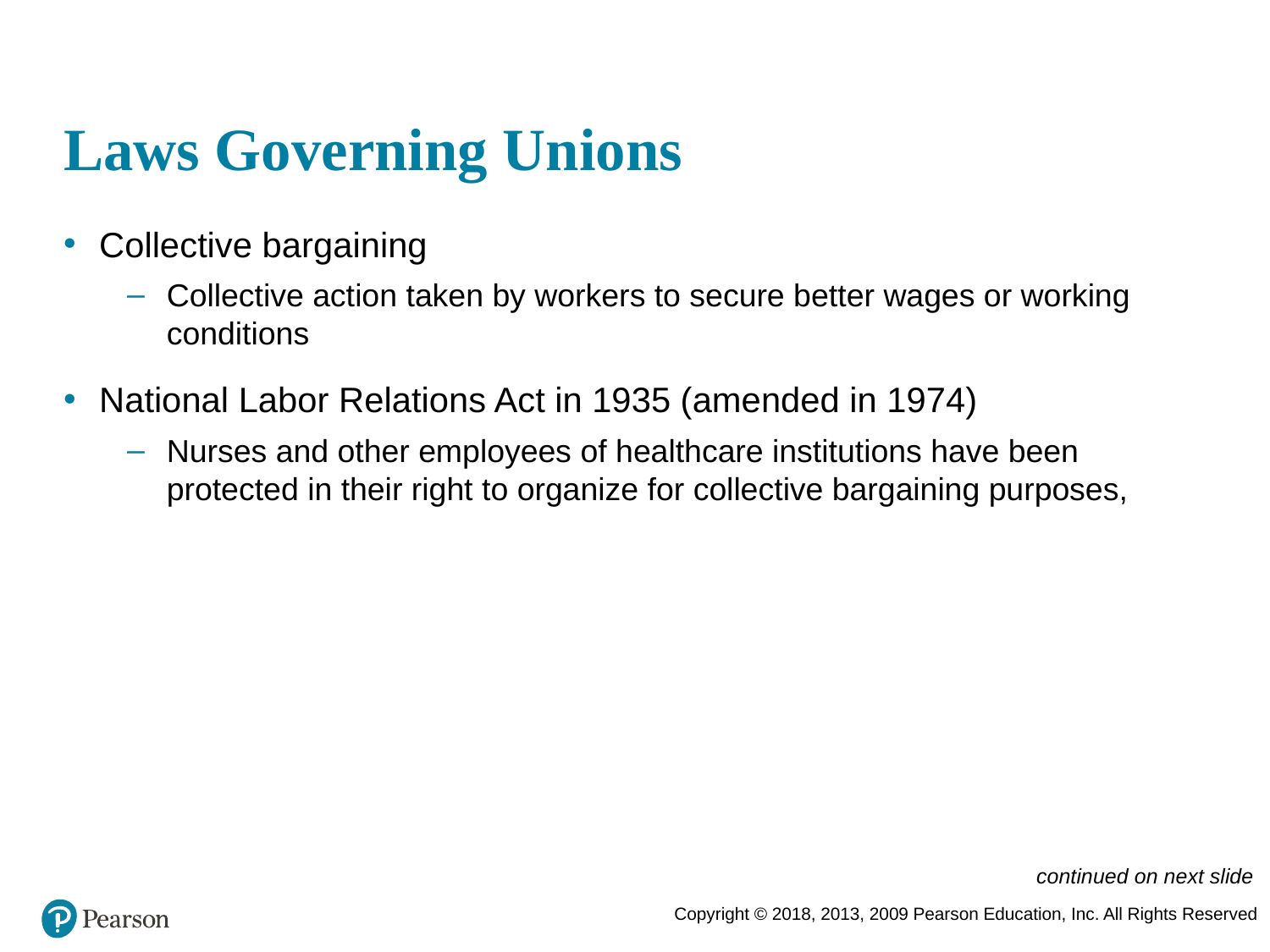

# Laws Governing Unions
Collective bargaining
Collective action taken by workers to secure better wages or working conditions
National Labor Relations Act in 1935 (amended in 1974)
Nurses and other employees of healthcare institutions have been protected in their right to organize for collective bargaining purposes,

continued on next slide